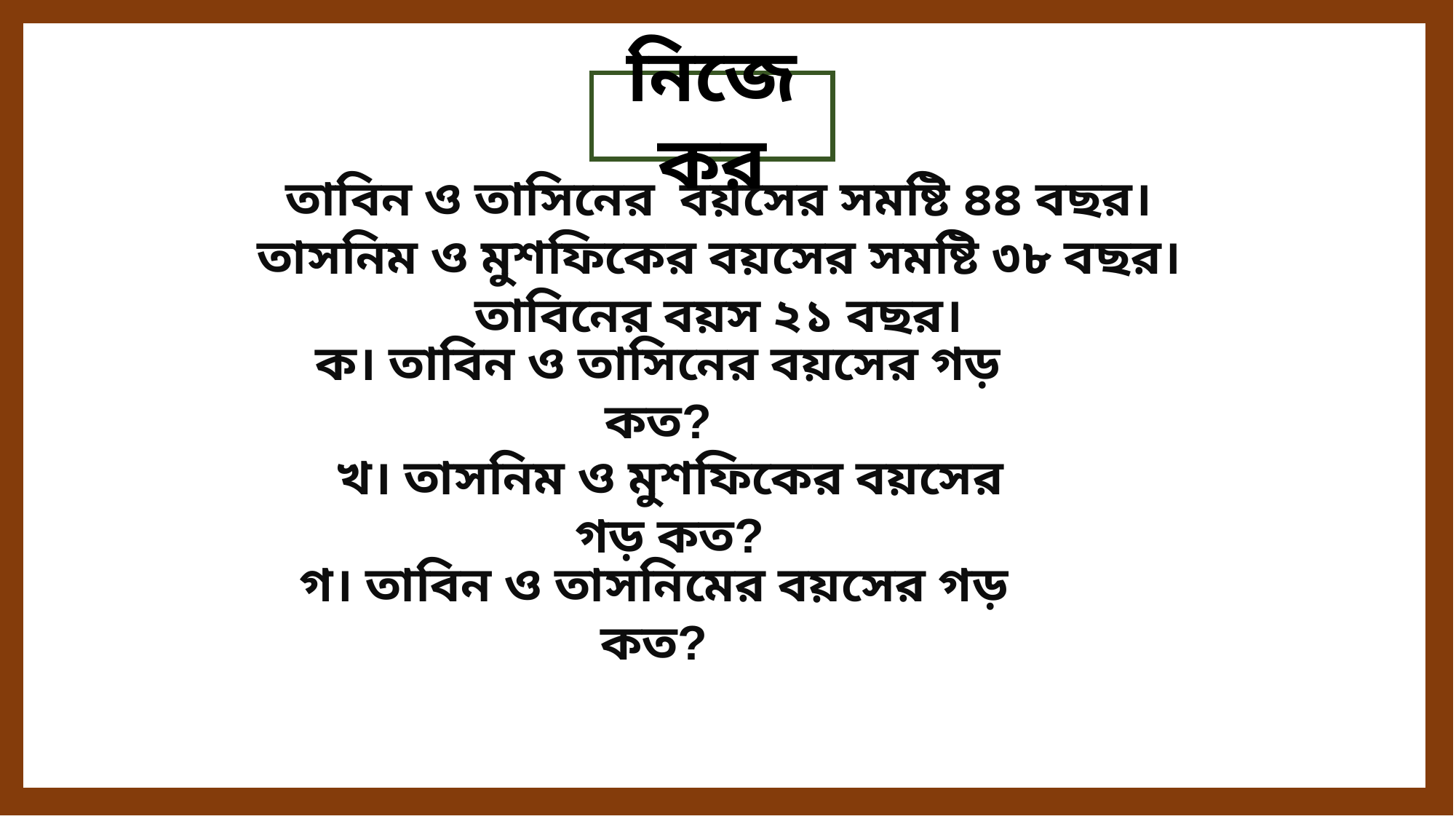

নিজে কর
তাবিন ও তাসিনের  বয়সের সমষ্টি ৪৪ বছর।তাসনিম ও মুশফিকের বয়সের সমষ্টি ৩৮ বছর।তাবিনের বয়স ২১ বছর।
ক। তাবিন ও তাসিনের বয়সের গড় কত?
খ। তাসনিম ও মুশফিকের বয়সের গড় কত?
গ। তাবিন ও তাসনিমের বয়সের গড় কত?